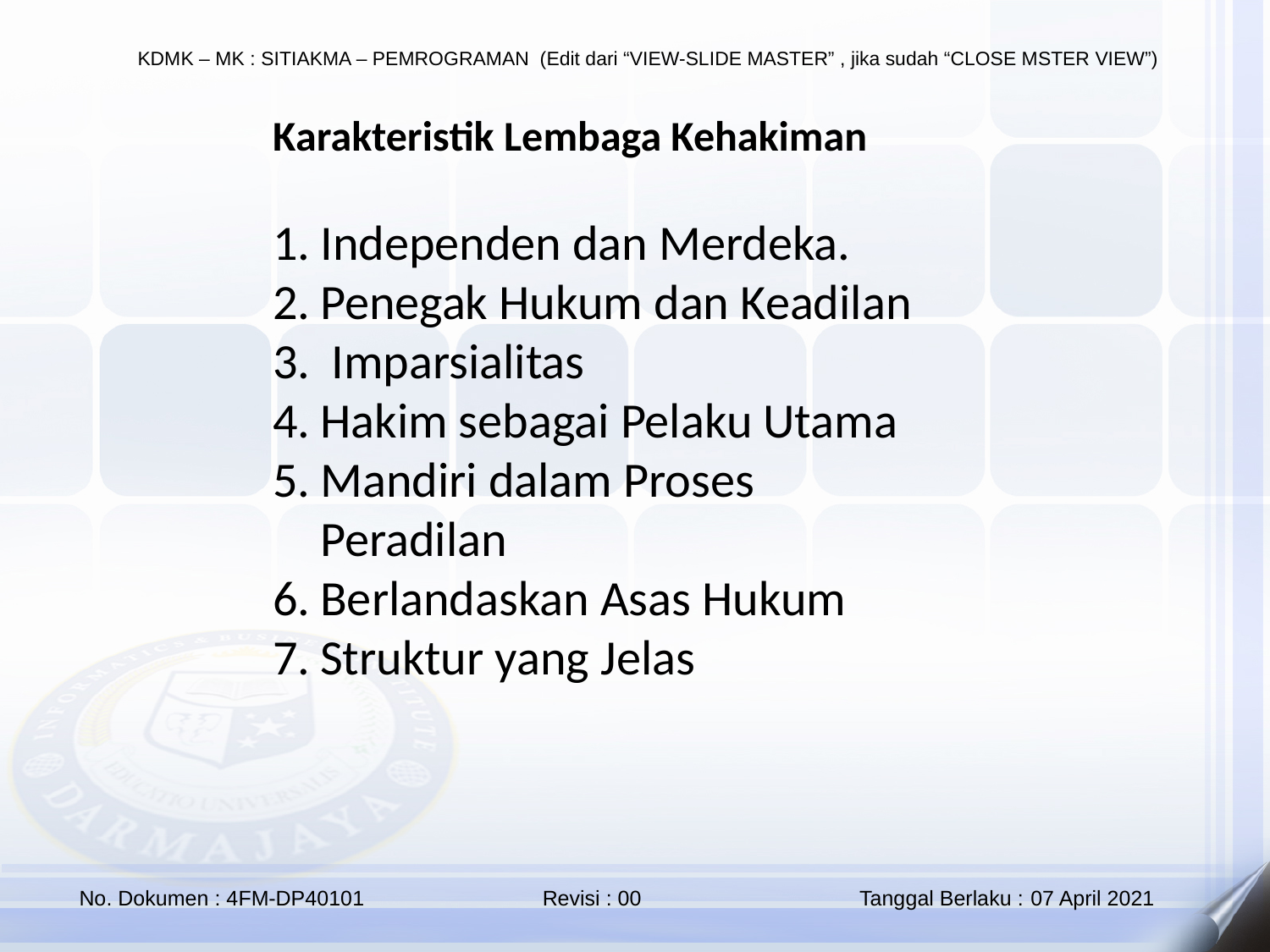

Karakteristik Lembaga Kehakiman

Independen dan Merdeka.
Penegak Hukum dan Keadilan
 Imparsialitas
Hakim sebagai Pelaku Utama
Mandiri dalam Proses Peradilan
Berlandaskan Asas Hukum
Struktur yang Jelas